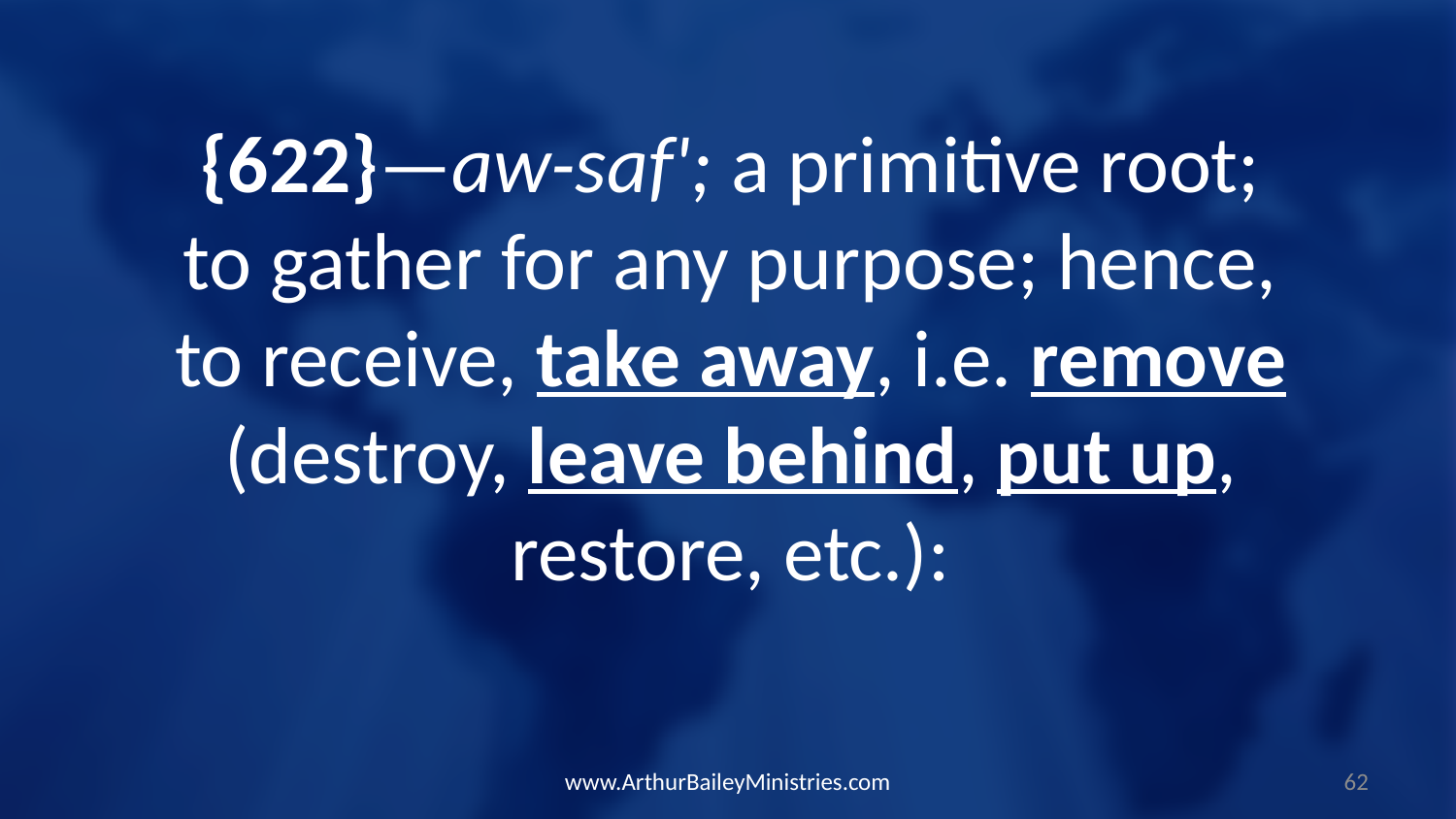

{622}—aw-saf'; a primitive root; to gather for any purpose; hence, to receive, take away, i.e. remove (destroy, leave behind, put up, restore, etc.):
www.ArthurBaileyMinistries.com
62